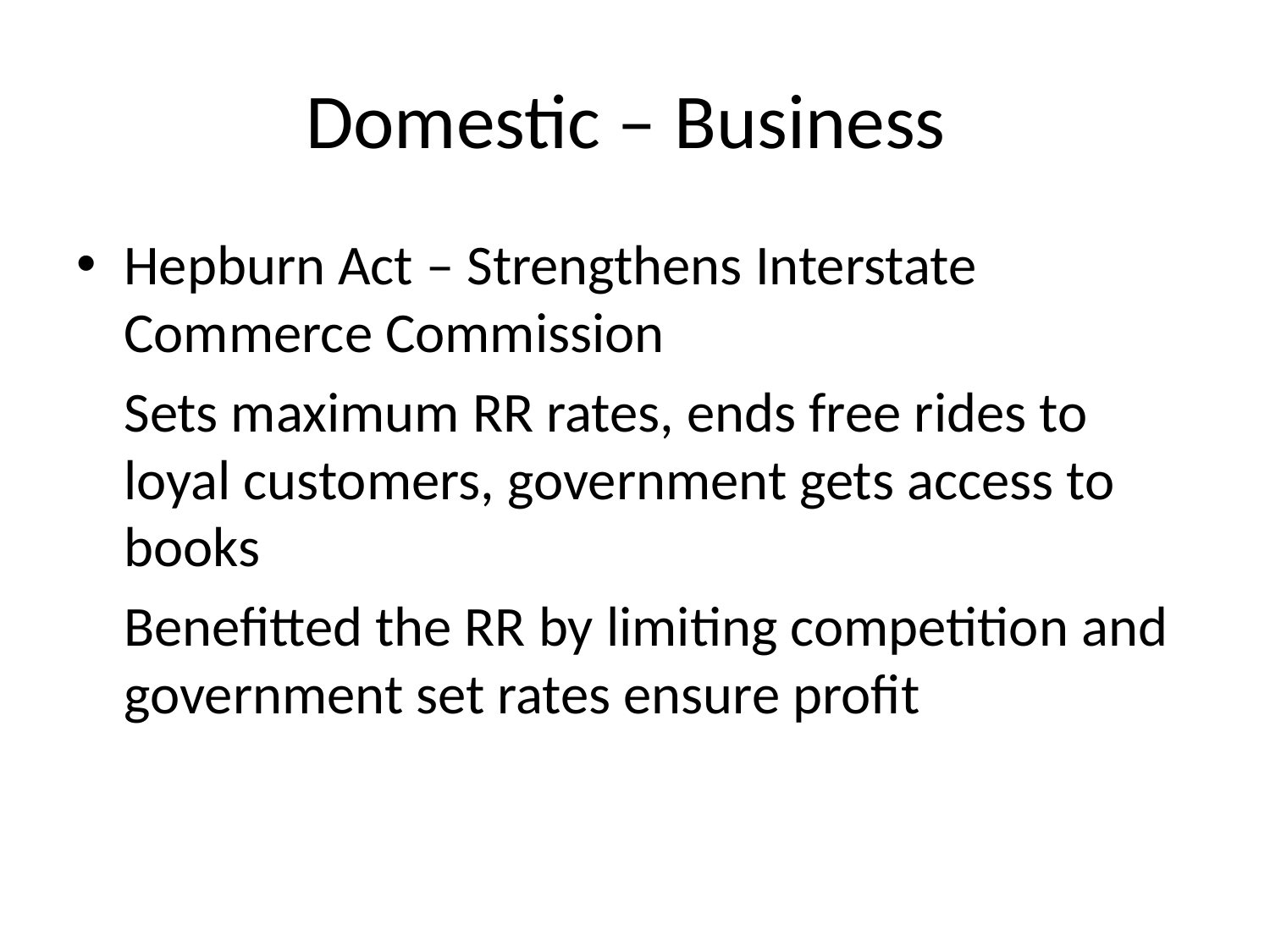

# Domestic – Business
Hepburn Act – Strengthens Interstate Commerce Commission
	Sets maximum RR rates, ends free rides to loyal customers, government gets access to books
	Benefitted the RR by limiting competition and government set rates ensure profit